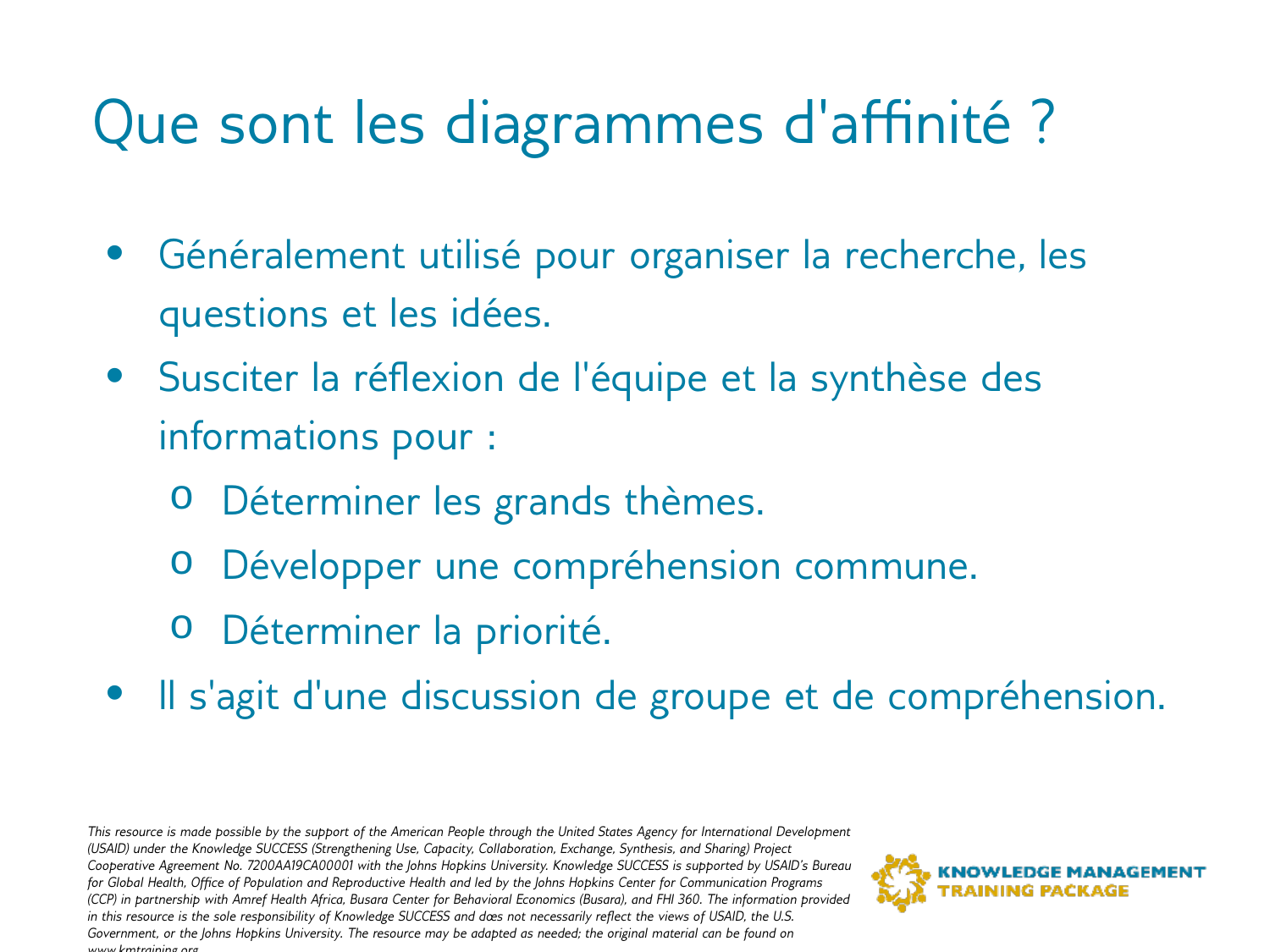

# Que sont les diagrammes d'affinité ?
Généralement utilisé pour organiser la recherche, les questions et les idées.
Susciter la réflexion de l'équipe et la synthèse des informations pour :
Déterminer les grands thèmes.
Développer une compréhension commune.
Déterminer la priorité.
Il s'agit d'une discussion de groupe et de compréhension.